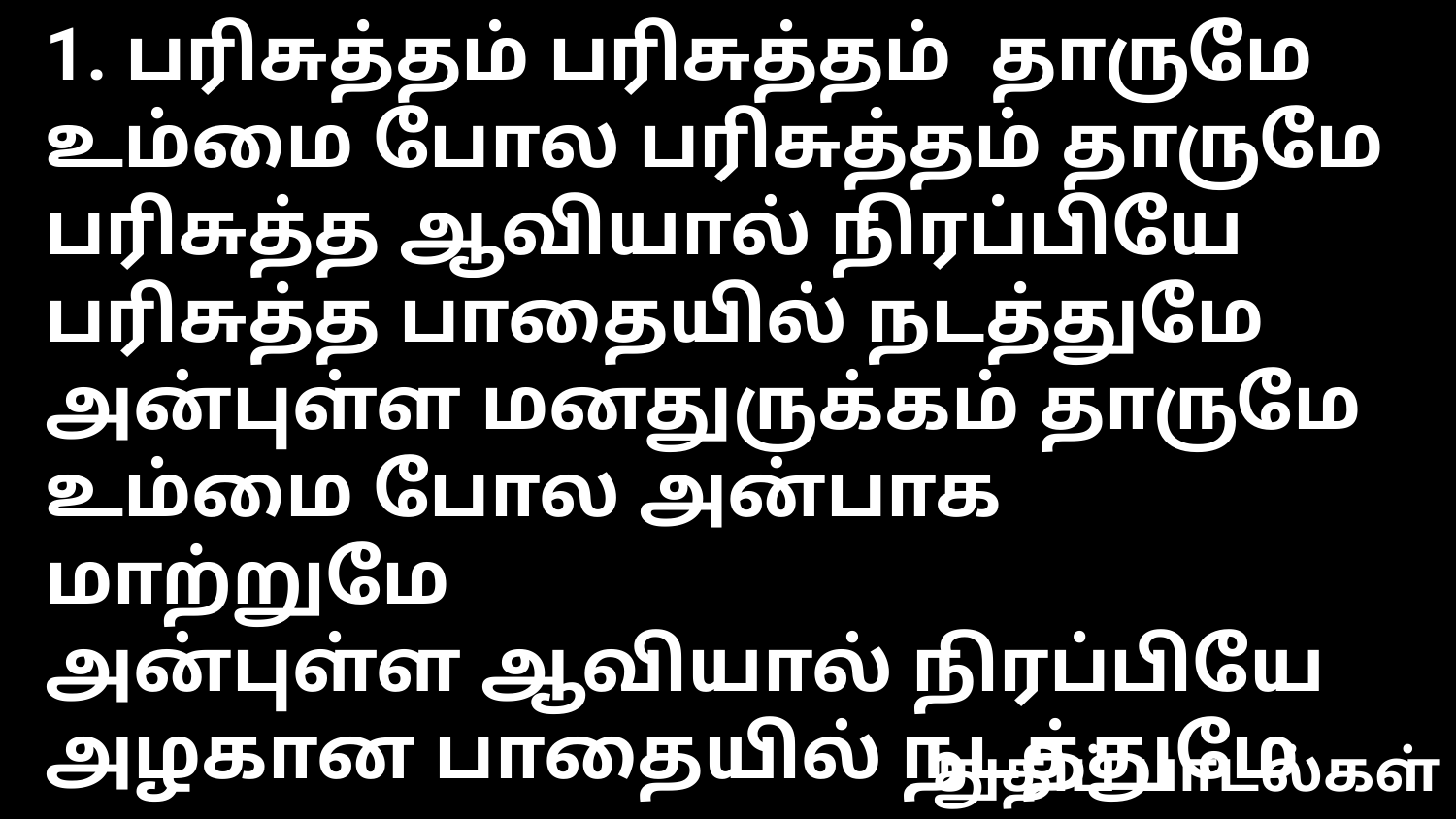

1. பரிசுத்தம் பரிசுத்தம்  தாருமே
உம்மை போல பரிசுத்தம் தாருமே
பரிசுத்த ஆவியால் நிரப்பியே
பரிசுத்த பாதையில் நடத்துமே
அன்புள்ள மனதுருக்கம் தாருமே
உம்மை போல அன்பாக மாற்றுமே
அன்புள்ள ஆவியால் நிரப்பியே
அழகான பாதையில் நடத்துமே

துதிப் பாடல்கள்